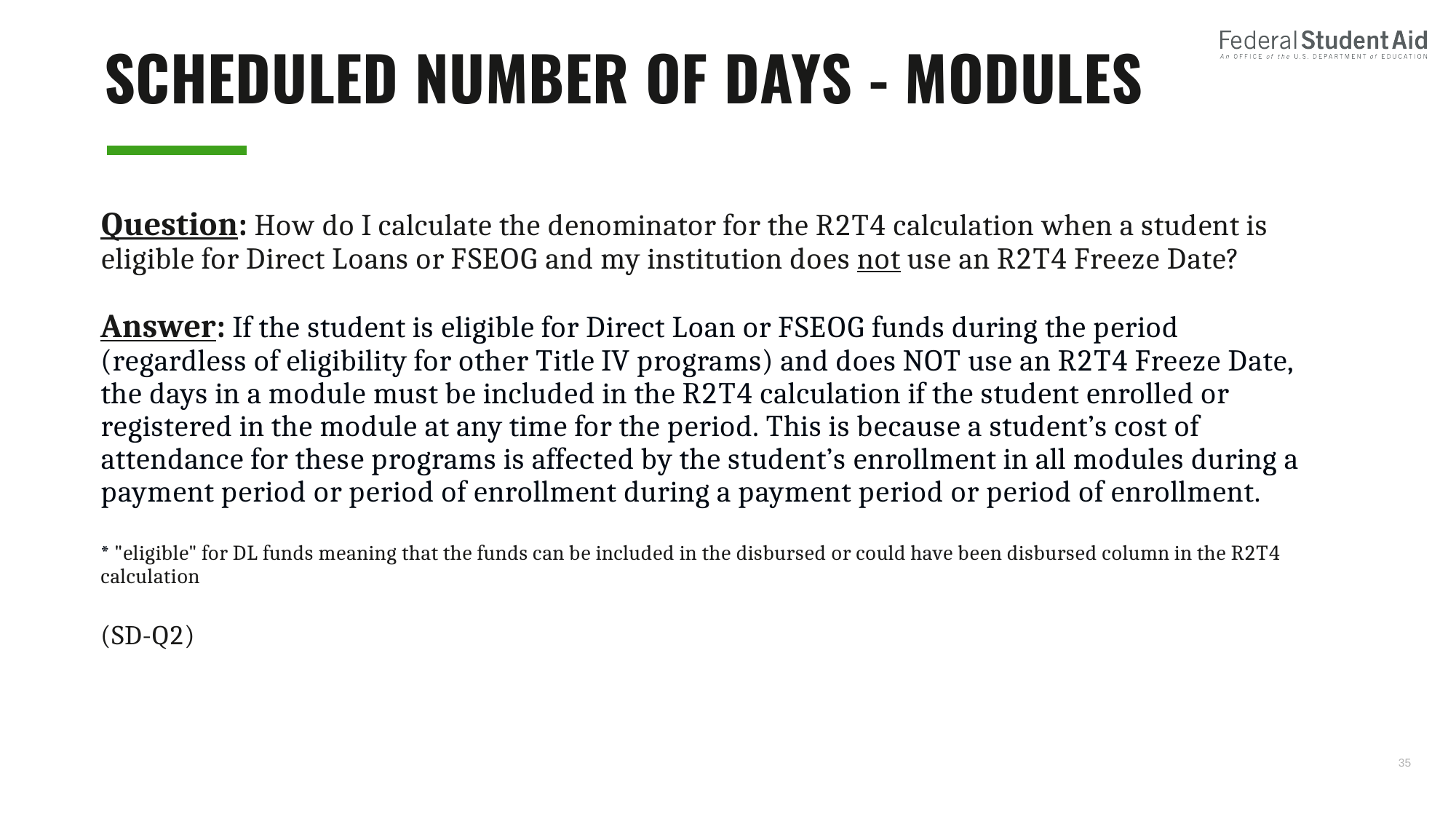

# Scheduled number of days - modules
Question: How do I calculate the denominator for the R2T4 calculation when a student is eligible for Direct Loans or FSEOG and my institution does not use an R2T4 Freeze Date?
Answer: If the student is eligible for Direct Loan or FSEOG funds during the period (regardless of eligibility for other Title IV programs) and does NOT use an R2T4 Freeze Date, the days in a module must be included in the R2T4 calculation if the student enrolled or registered in the module at any time for the period. This is because a student’s cost of attendance for these programs is affected by the student’s enrollment in all modules during a payment period or period of enrollment during a payment period or period of enrollment.
* "eligible" for DL funds meaning that the funds can be included in the disbursed or could have been disbursed column in the R2T4 calculation
(SD-Q2)

35